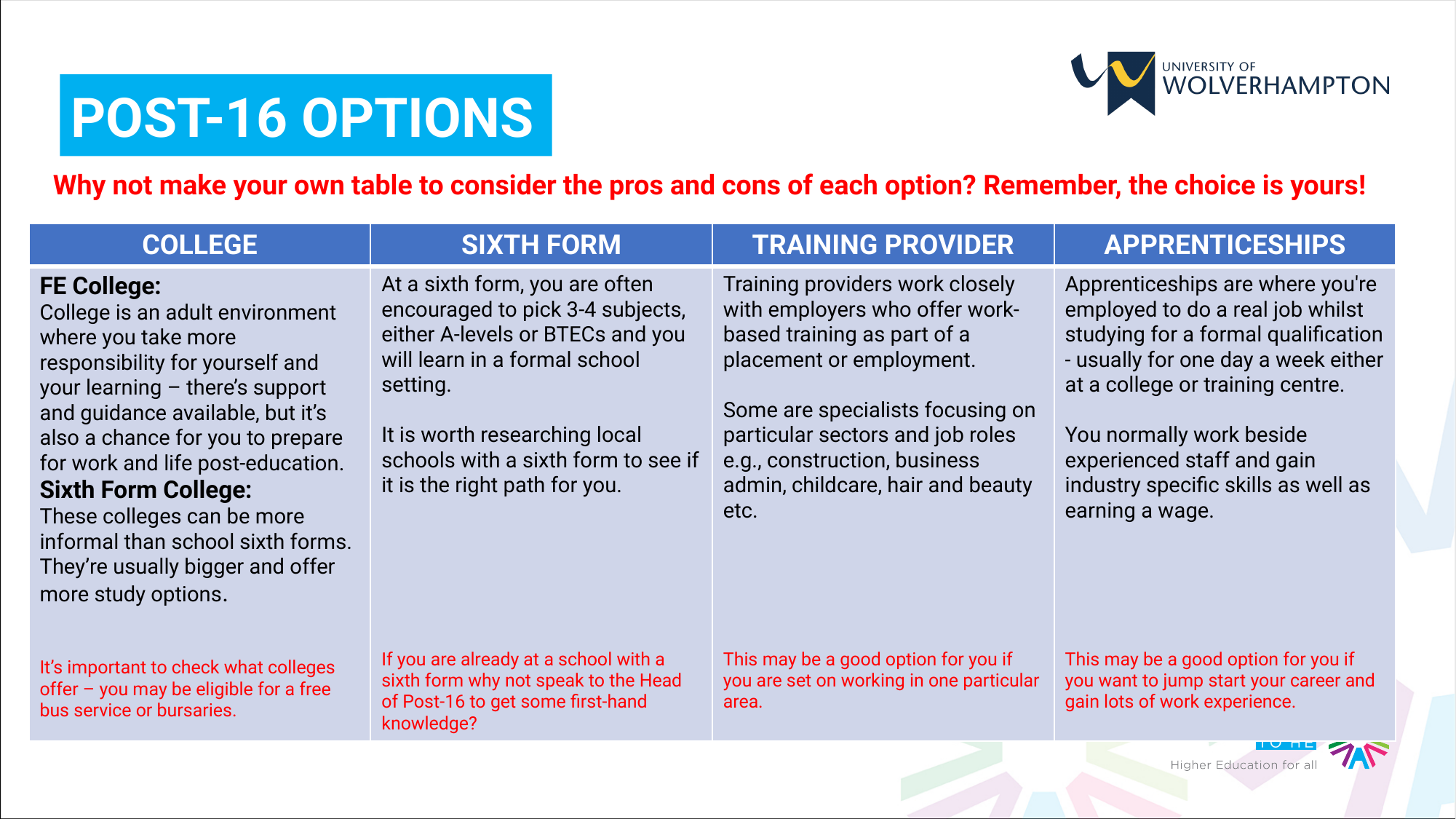

POST-16 OPTIONS
Why not make your own table to consider the pros and cons of each option? Remember, the choice is yours!
| COLLEGE | SIXTH FORM | TRAINING PROVIDER | APPRENTICESHIPS |
| --- | --- | --- | --- |
| FE College: College is an adult environment where you take more responsibility for yourself and your learning – there’s support and guidance available, but it’s also a chance for you to prepare for work and life post-education. Sixth Form College: These colleges can be more informal than school sixth forms. They’re usually bigger and offer more study options. It’s important to check what colleges offer – you may be eligible for a free bus service or bursaries. | At a sixth form, you are often encouraged to pick 3-4 subjects, either A-levels or BTECs and you will learn in a formal school setting. It is worth researching local schools with a sixth form to see if it is the right path for you. If you are already at a school with a sixth form why not speak to the Head of Post-16 to get some first-hand knowledge? | Training providers work closely with employers who offer work-based training as part of a placement or employment. Some are specialists focusing on particular sectors and job roles e.g., construction, business admin, childcare, hair and beauty etc. This may be a good option for you if you are set on working in one particular area. | Apprenticeships are where you're employed to do a real job whilst studying for a formal qualification - usually for one day a week either at a college or training centre. You normally work beside experienced staff and gain industry specific skills as well as earning a wage. This may be a good option for you if you want to jump start your career and gain lots of work experience. |